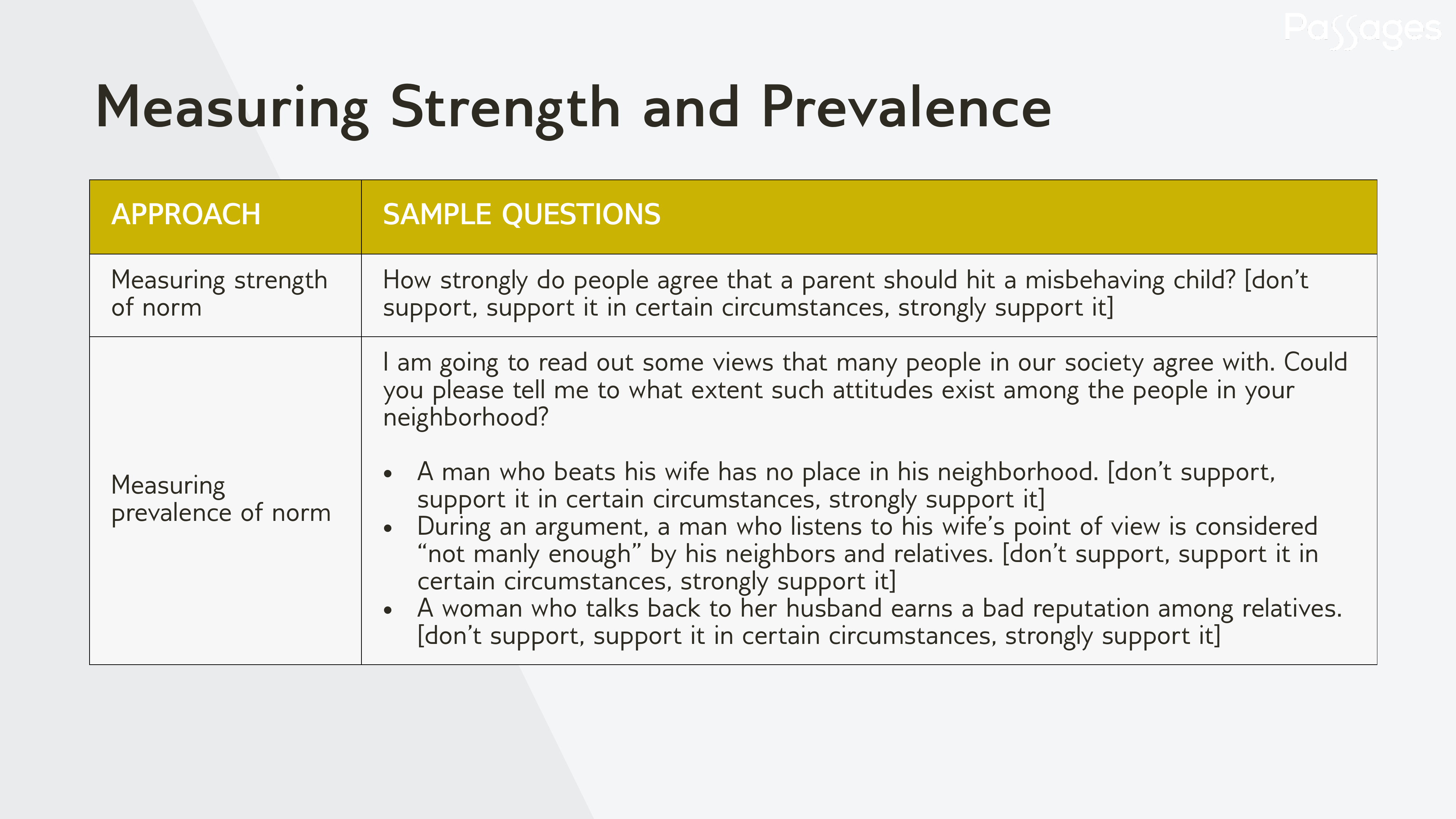

Measuring Strength and Prevalence
| APPROACH | SAMPLE QUESTIONS |
| --- | --- |
| Measuring strength of norm | How strongly do people agree that a parent should hit a misbehaving child? [don’t support, support it in certain circumstances, strongly support it] |
| Measuring prevalence of norm | I am going to read out some views that many people in our society agree with. Could you please tell me to what extent such attitudes exist among the people in your neighborhood? A man who beats his wife has no place in his neighborhood. [don’t support, support it in certain circumstances, strongly support it] During an argument, a man who listens to his wife’s point of view is considered “not manly enough” by his neighbors and relatives. [don’t support, support it in certain circumstances, strongly support it] A woman who talks back to her husband earns a bad reputation among relatives. [don’t support, support it in certain circumstances, strongly support it] |